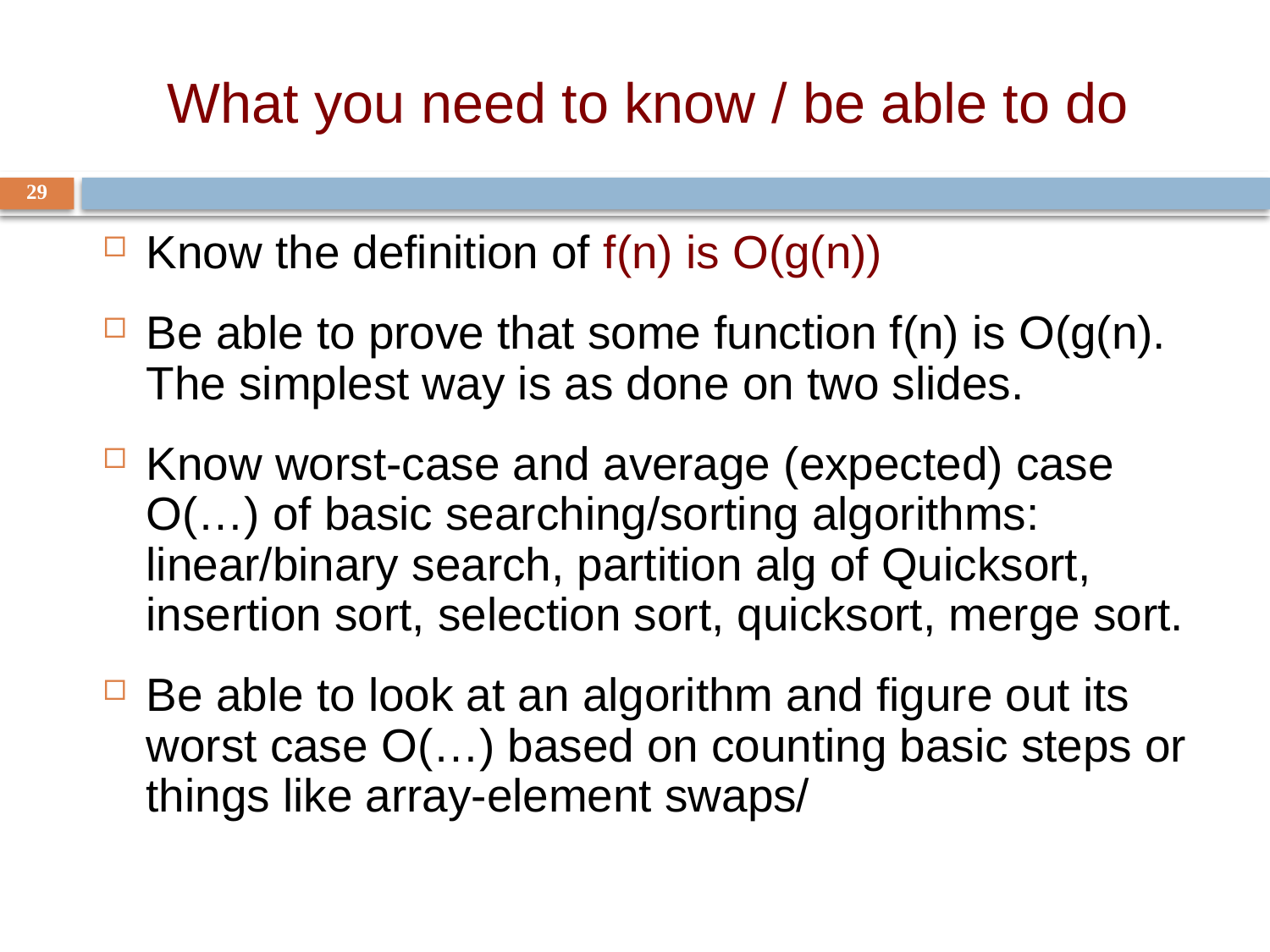

# What you need to know / be able to do
29
Know the definition of f(n) is O(g(n))
Be able to prove that some function f(n) is O(g(n). The simplest way is as done on two slides.
Know worst-case and average (expected) case O(…) of basic searching/sorting algorithms: linear/binary search, partition alg of Quicksort, insertion sort, selection sort, quicksort, merge sort.
Be able to look at an algorithm and figure out its worst case O(…) based on counting basic steps or things like array-element swaps/